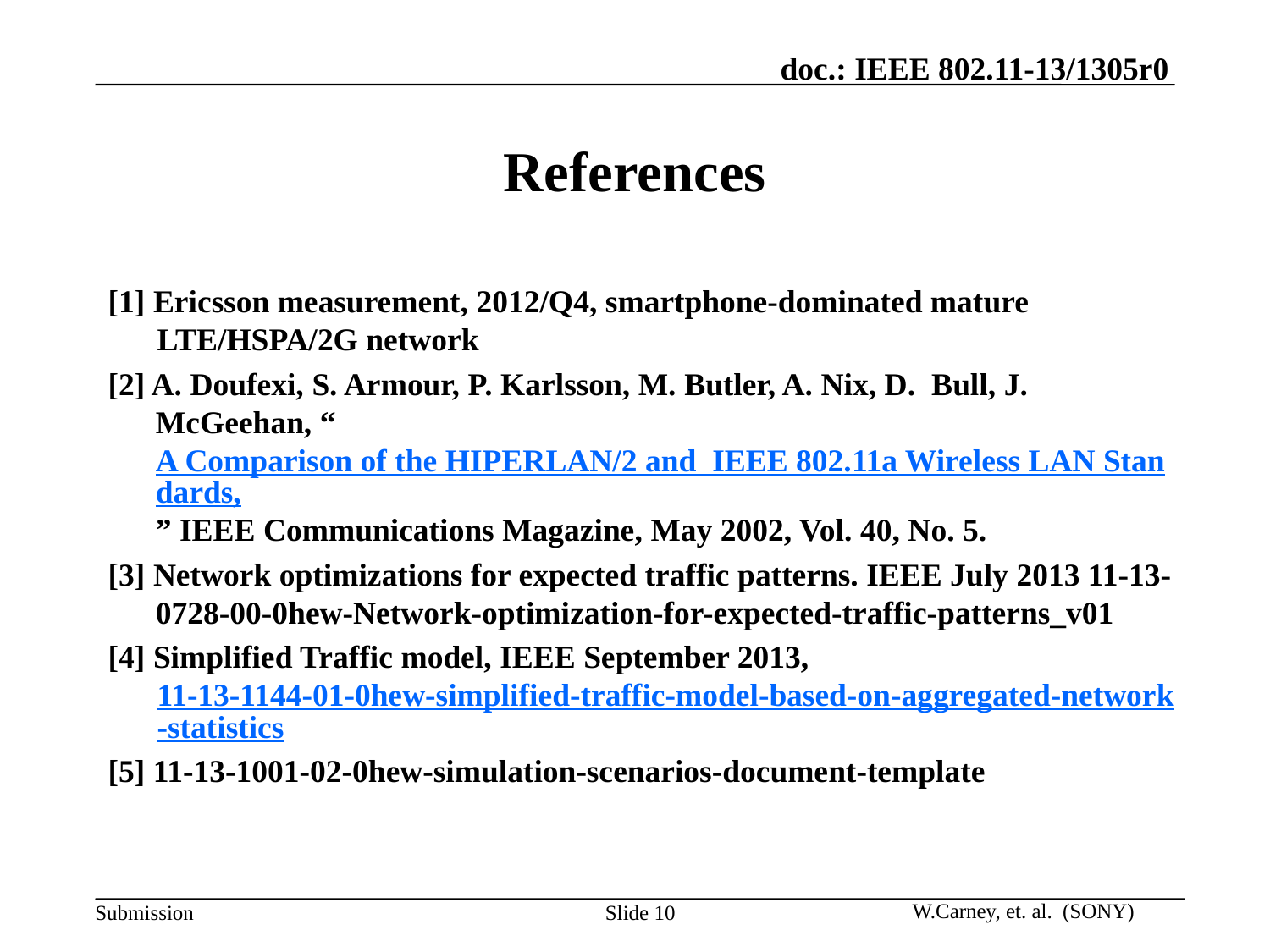

# References
[1] Ericsson measurement, 2012/Q4, smartphone-dominated mature LTE/HSPA/2G network
[2] A. Doufexi, S. Armour, P. Karlsson, M. Butler, A. Nix, D.  Bull, J. McGeehan, “A Comparison of the HIPERLAN/2 and  IEEE 802.11a Wireless LAN Standards,” IEEE Communications Magazine, May 2002, Vol. 40, No. 5.
[3] Network optimizations for expected traffic patterns. IEEE July 2013 11-13-0728-00-0hew-Network-optimization-for-expected-traffic-patterns_v01
[4] Simplified Traffic model, IEEE September 2013, 11-13-1144-01-0hew-simplified-traffic-model-based-on-aggregated-network-statistics
[5] 11-13-1001-02-0hew-simulation-scenarios-document-template
Slide 10